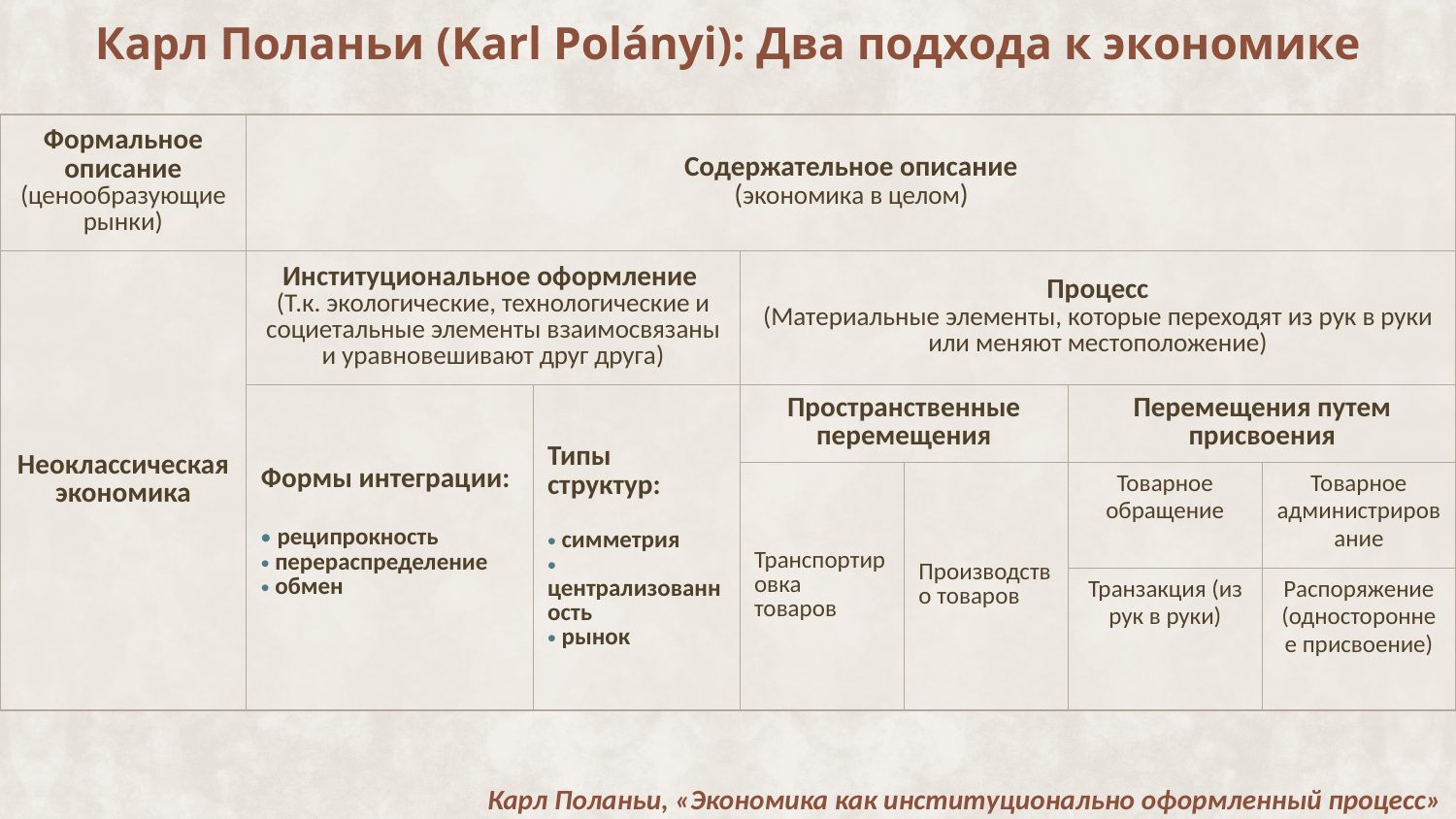

# Карл Поланьи (Karl Polányi): Два подхода к экономике
| Формальное описание (ценообразующие рынки) | Содержательное описание (экономика в целом) |  |  |  |  |  |
| --- | --- | --- | --- | --- | --- | --- |
| Неоклассическая экономика | Институциональное оформление (Т.к. экологические, технологические и социетальные элементы взаимосвязаны и уравновешивают друг друга) |  | Процесс (Материальные элементы, которые переходят из рук в руки или меняют местоположение) |  |  |  |
|  | Формы интеграции: реципрокность перераспределение обмен | Типы структур: симметрия централизованность рынок | Пространственные перемещения |  | Перемещения путем присвоения |  |
|  |  |  | Транспортировка товаров | Производство товаров | Товарное обращение | Товарное администрирование |
|  |  |  |  |  | Транзакция (из рук в руки) | Распоряжение (одностороннее присвоение) |
Карл Поланьи, «Экономика как институционально оформленный процесс»